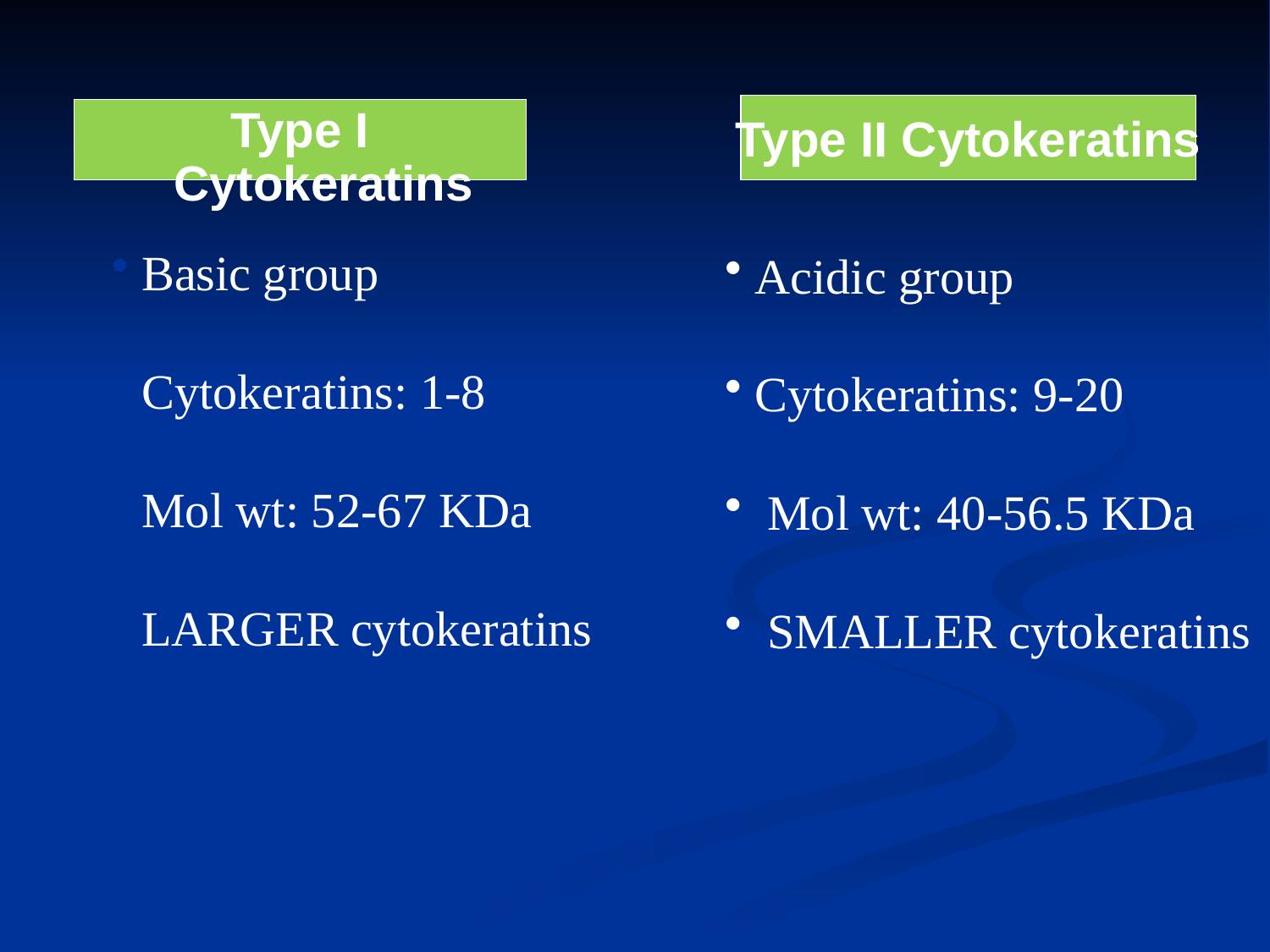

Type II Cytokeratins
Type I Cytokeratins
Basic group

Cytokeratins: 1-8

Mol wt: 52-67 KDa

LARGER cytokeratins

Acidic group

Cytokeratins: 9-20

 Mol wt: 40-56.5 KDa

 SMALLER cytokeratins